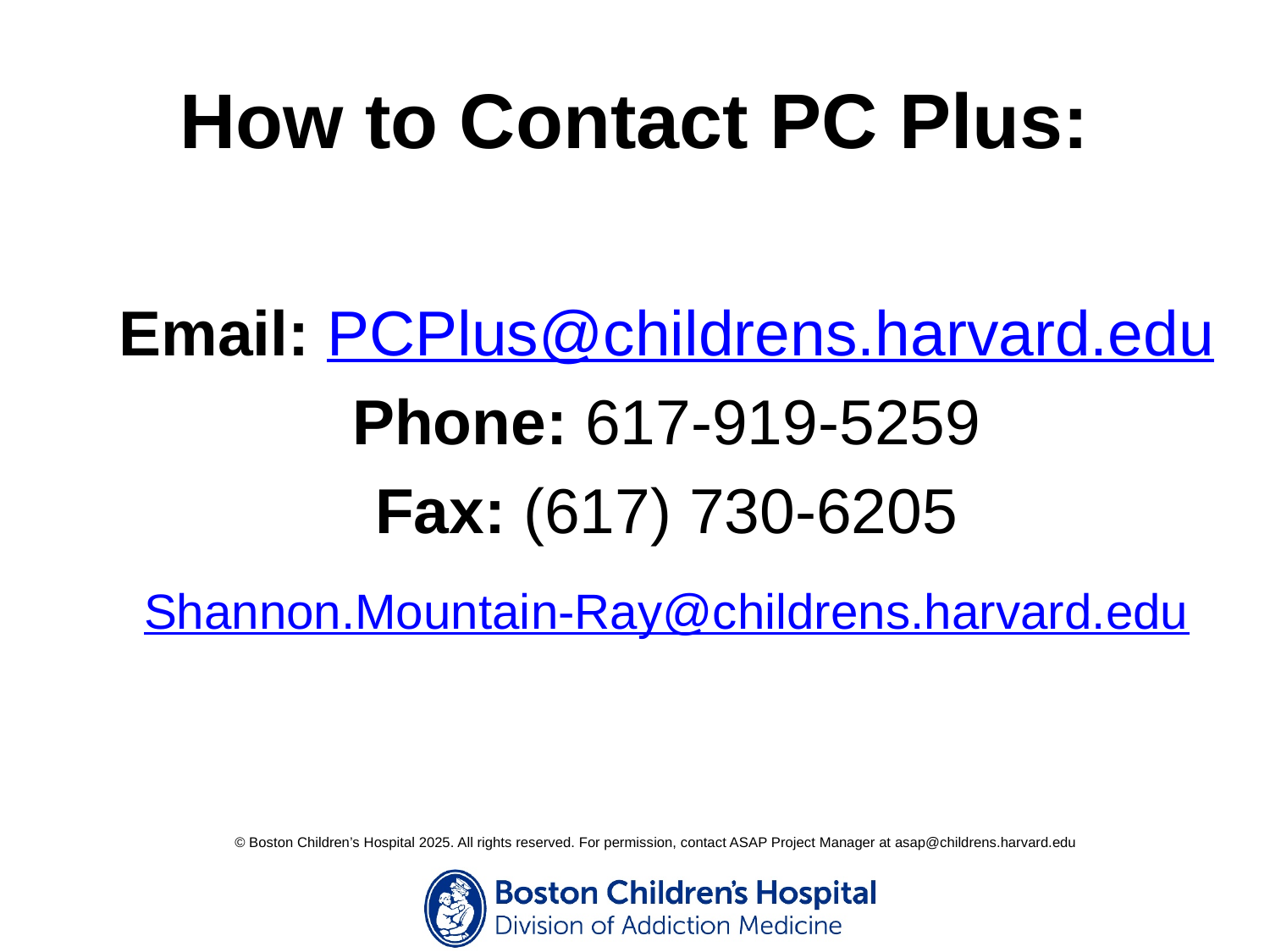

# How to Contact PC Plus:
Email: PCPlus@childrens.harvard.edu
 Phone: 617-919-5259
Fax: (617) 730-6205

Shannon.Mountain-Ray@childrens.harvard.edu